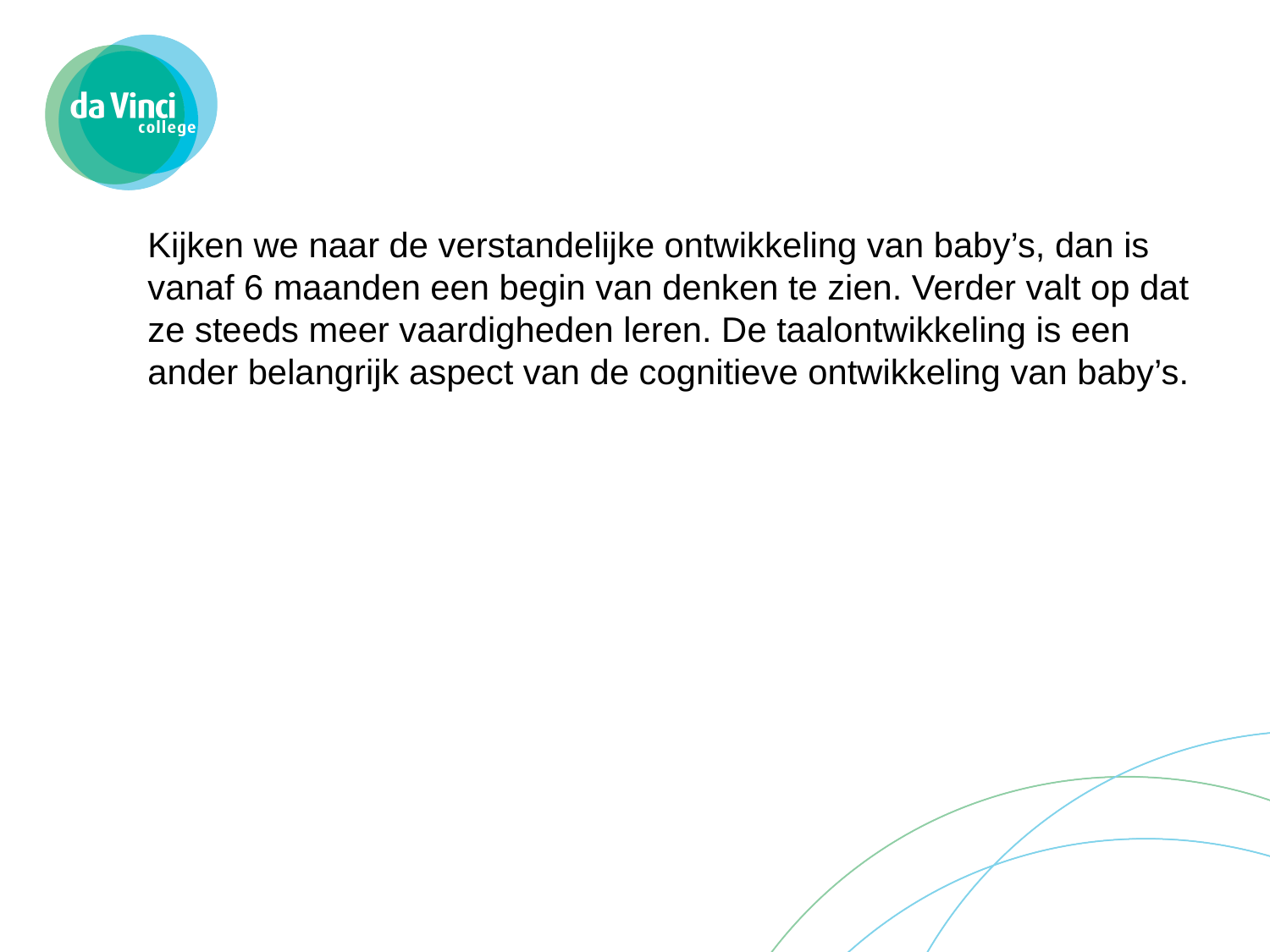

#
Kijken we naar de verstandelijke ontwikkeling van baby’s, dan is vanaf 6 maanden een begin van denken te zien. Verder valt op dat ze steeds meer vaardigheden leren. De taalontwikkeling is een ander belangrijk aspect van de cognitieve ontwikkeling van baby’s.